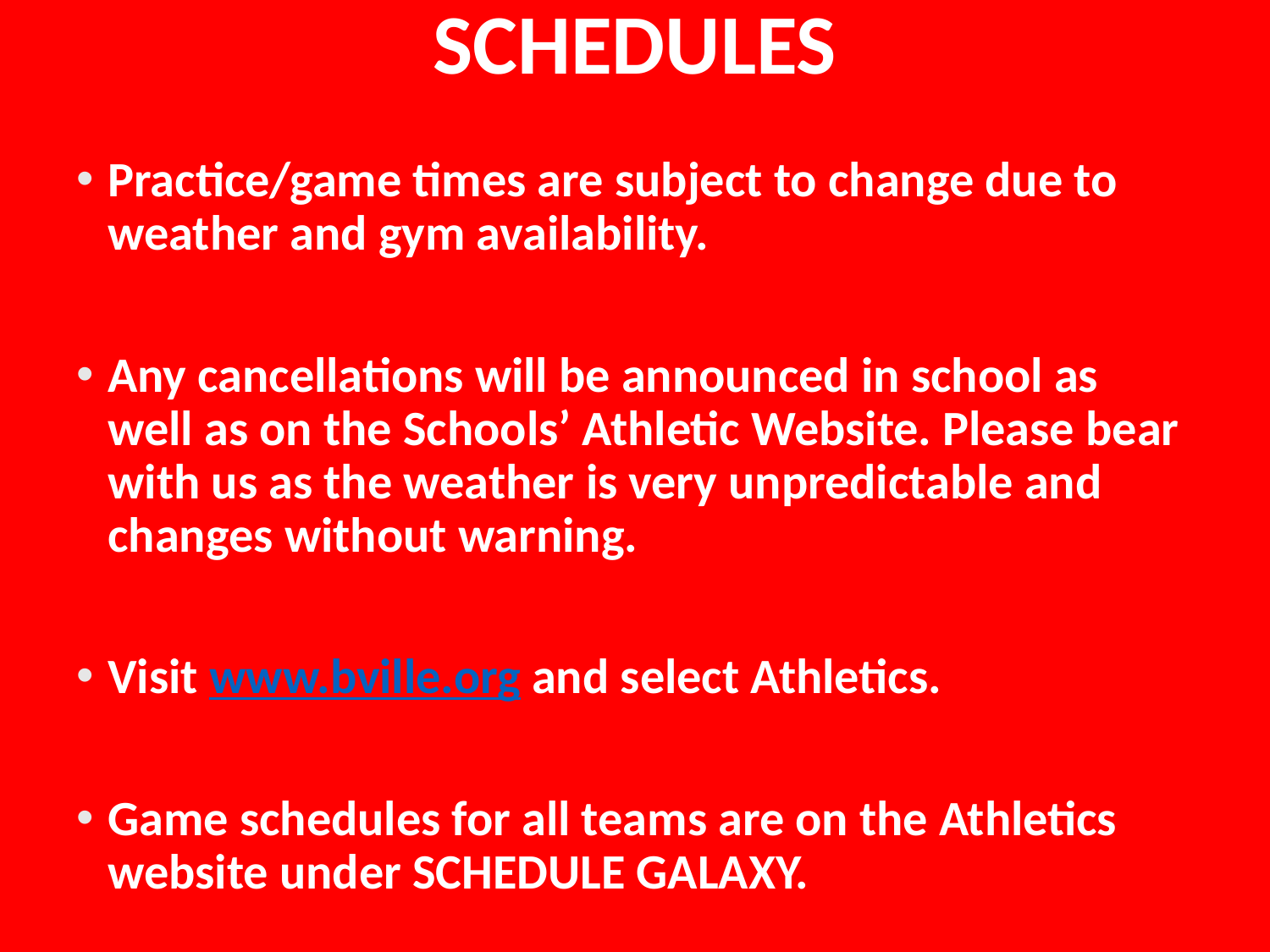

# SCHEDULES
Practice/game times are subject to change due to weather and gym availability.

Any cancellations will be announced in school as well as on the Schools’ Athletic Website. Please bear with us as the weather is very unpredictable and changes without warning.

Visit www.bville.org and select Athletics.

Game schedules for all teams are on the Athletics website under SCHEDULE GALAXY.